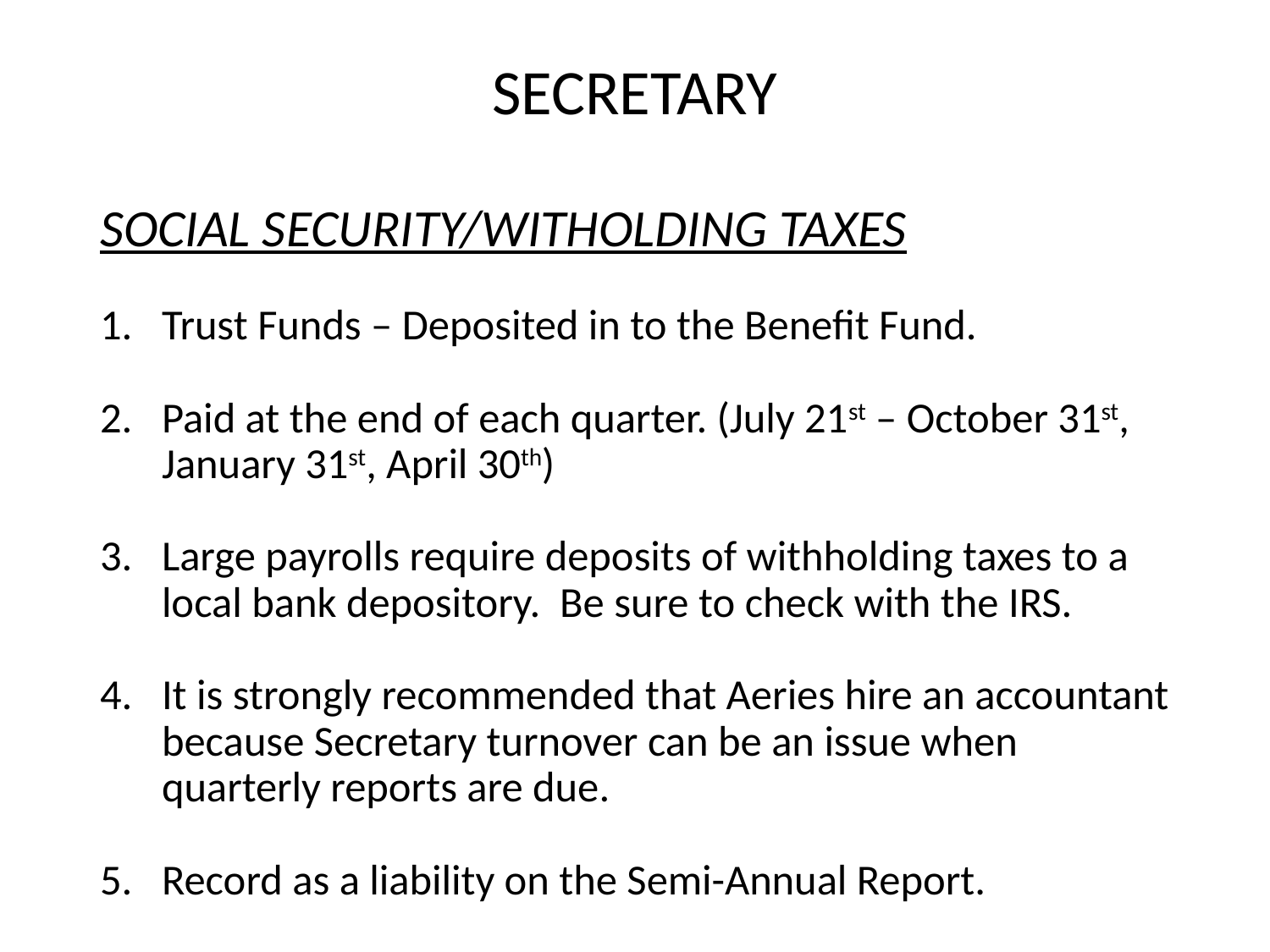

# SECRETARY
SOCIAL SECURITY/WITHOLDING TAXES

Trust Funds – Deposited in to the Benefit Fund.

Paid at the end of each quarter. (July 21st – October 31st, January 31st, April 30th)

Large payrolls require deposits of withholding taxes to a local bank depository.  Be sure to check with the IRS.

It is strongly recommended that Aeries hire an accountant because Secretary turnover can be an issue when quarterly reports are due.

Record as a liability on the Semi-Annual Report.